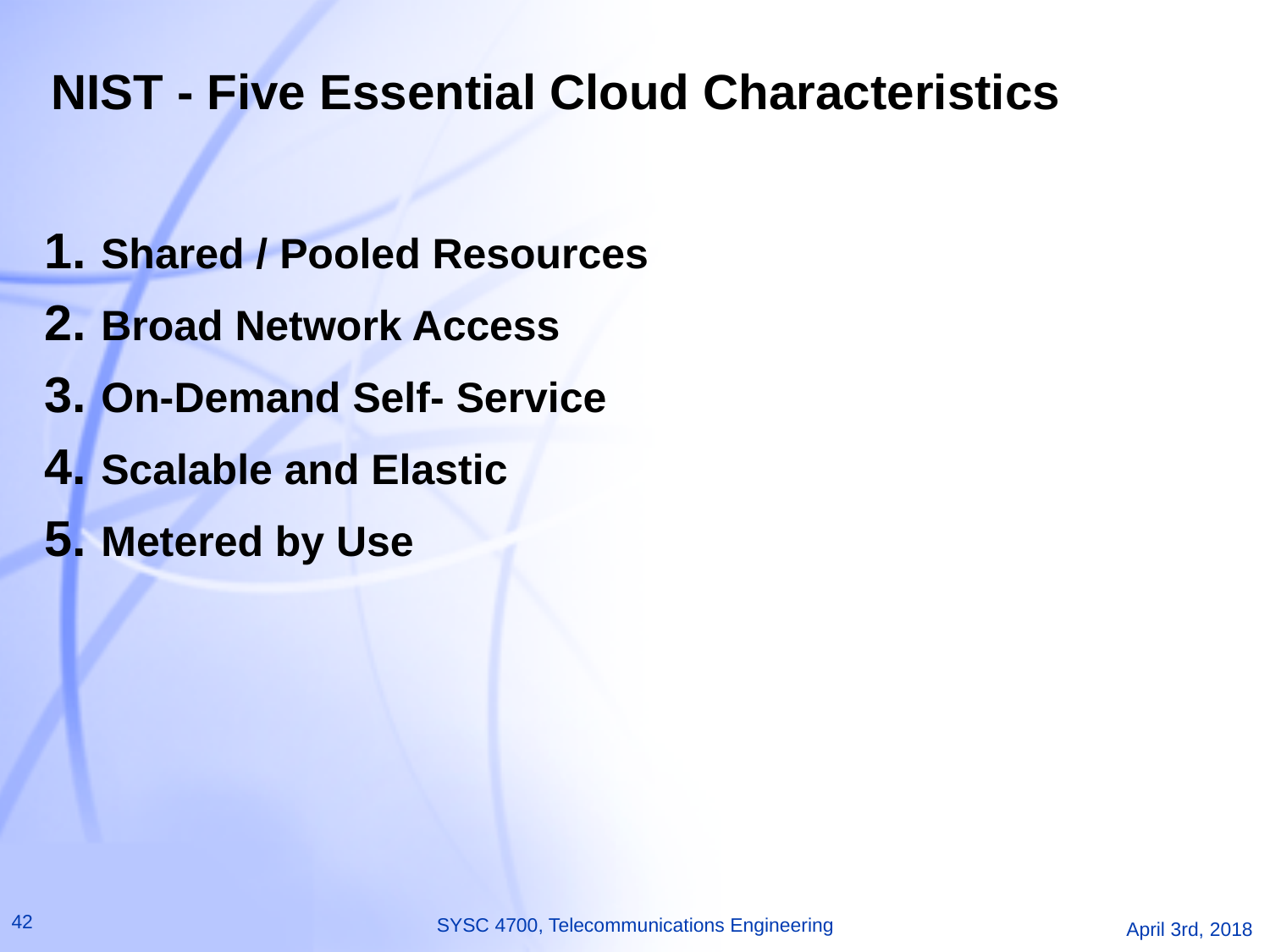

NIST - Five Essential Cloud Characteristics

Shared / Pooled Resources
Broad Network Access
On-Demand Self- Service
Scalable and Elastic
Metered by Use